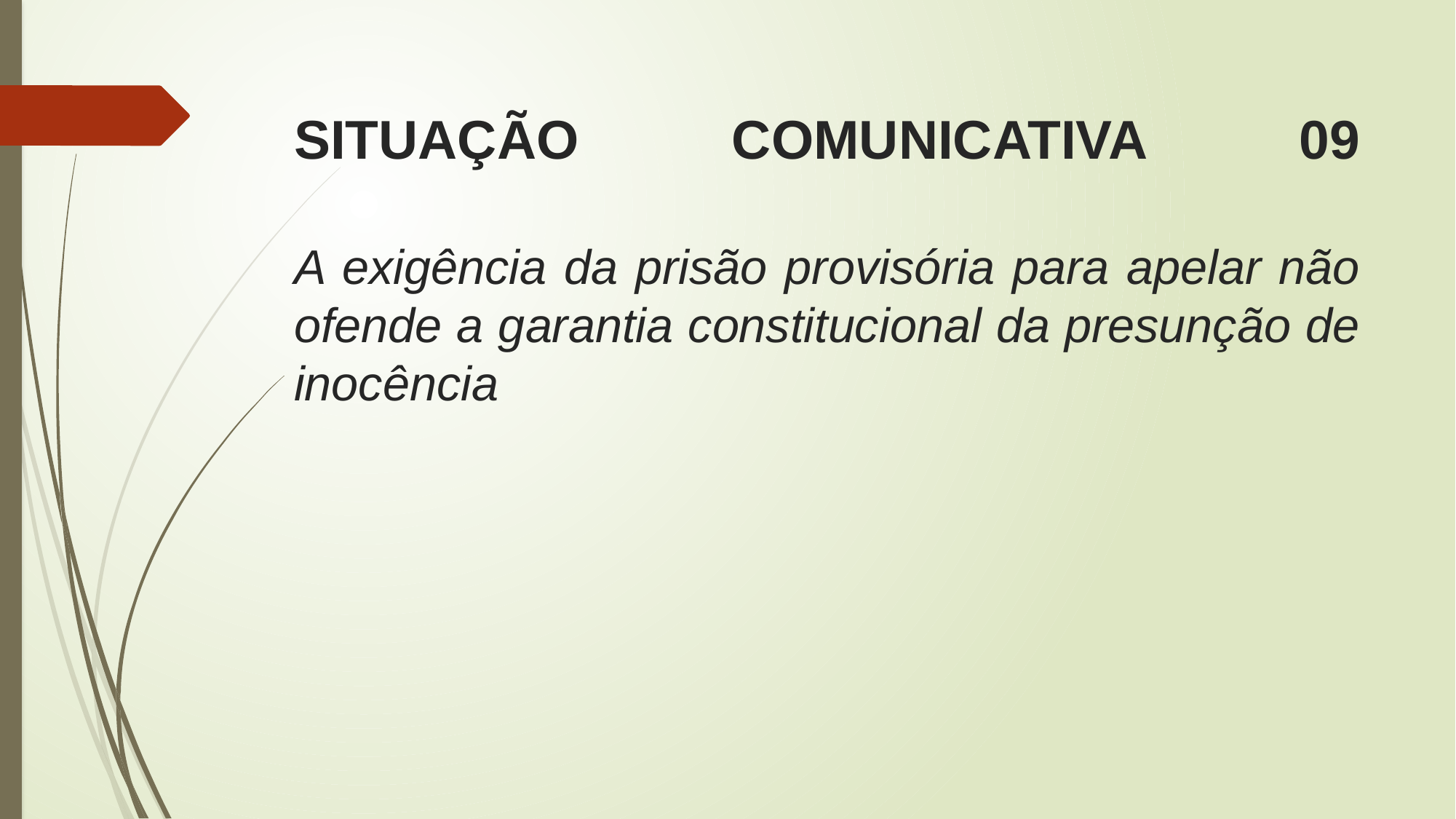

# SITUAÇÃO COMUNICATIVA 09 A exigência da prisão provisória para apelar não ofende a garantia constitucional da presunção de inocência